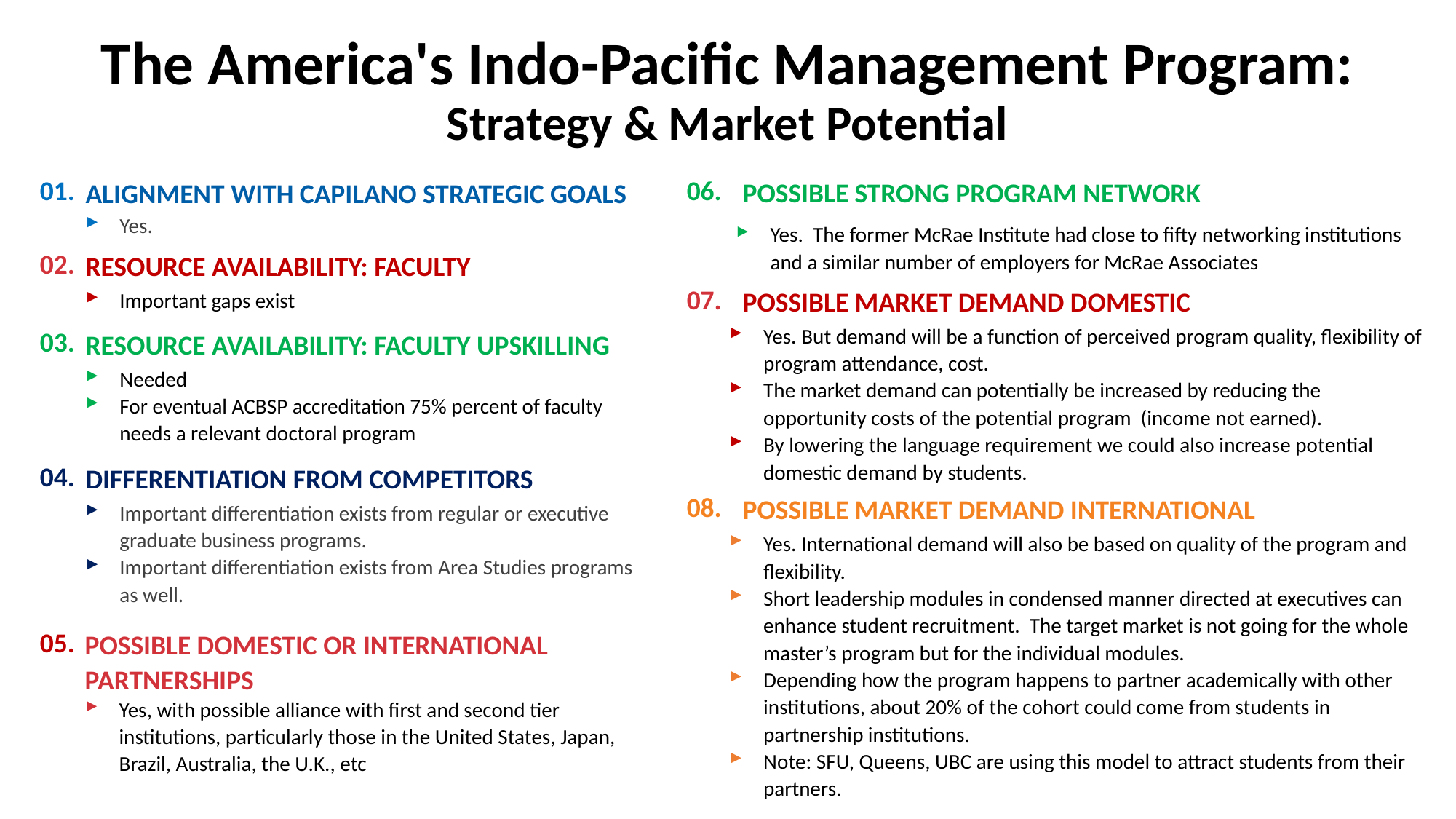

The America's Indo-Pacific Management Program: Strategy & Market Potential
06.
POSSIBLE STRONG PROGRAM NETWORK
Yes.  The former McRae Institute had close to fifty networking institutions and a similar number of employers for McRae Associates
01.
ALIGNMENT WITH CAPILANO STRATEGIC GOALS
Yes.
02.
RESOURCE AVAILABILITY: FACULTY
Important gaps exist
07.
POSSIBLE MARKET DEMAND DOMESTIC
Yes. But demand will be a function of perceived program quality, flexibility of program attendance, cost.
The market demand can potentially be increased by reducing the opportunity costs of the potential program  (income not earned).
By lowering the language requirement we could also increase potential domestic demand by students.
03.
RESOURCE AVAILABILITY: FACULTY UPSKILLING
Needed
For eventual ACBSP accreditation 75% percent of faculty needs a relevant doctoral program
04.
DIFFERENTIATION FROM COMPETITORS
Important differentiation exists from regular or executive graduate business programs.
Important differentiation exists from Area Studies programs as well.
08.
POSSIBLE MARKET DEMAND INTERNATIONAL
Yes. International demand will also be based on quality of the program and flexibility.
Short leadership modules in condensed manner directed at executives can enhance student recruitment.  The target market is not going for the whole master’s program but for the individual modules.
Depending how the program happens to partner academically with other institutions, about 20% of the cohort could come from students in partnership institutions.
Note: SFU, Queens, UBC are using this model to attract students from their partners.
05.
POSSIBLE DOMESTIC OR INTERNATIONAL PARTNERSHIPS
Yes, with possible alliance with first and second tier institutions, particularly those in the United States, Japan, Brazil, Australia, the U.K., etc